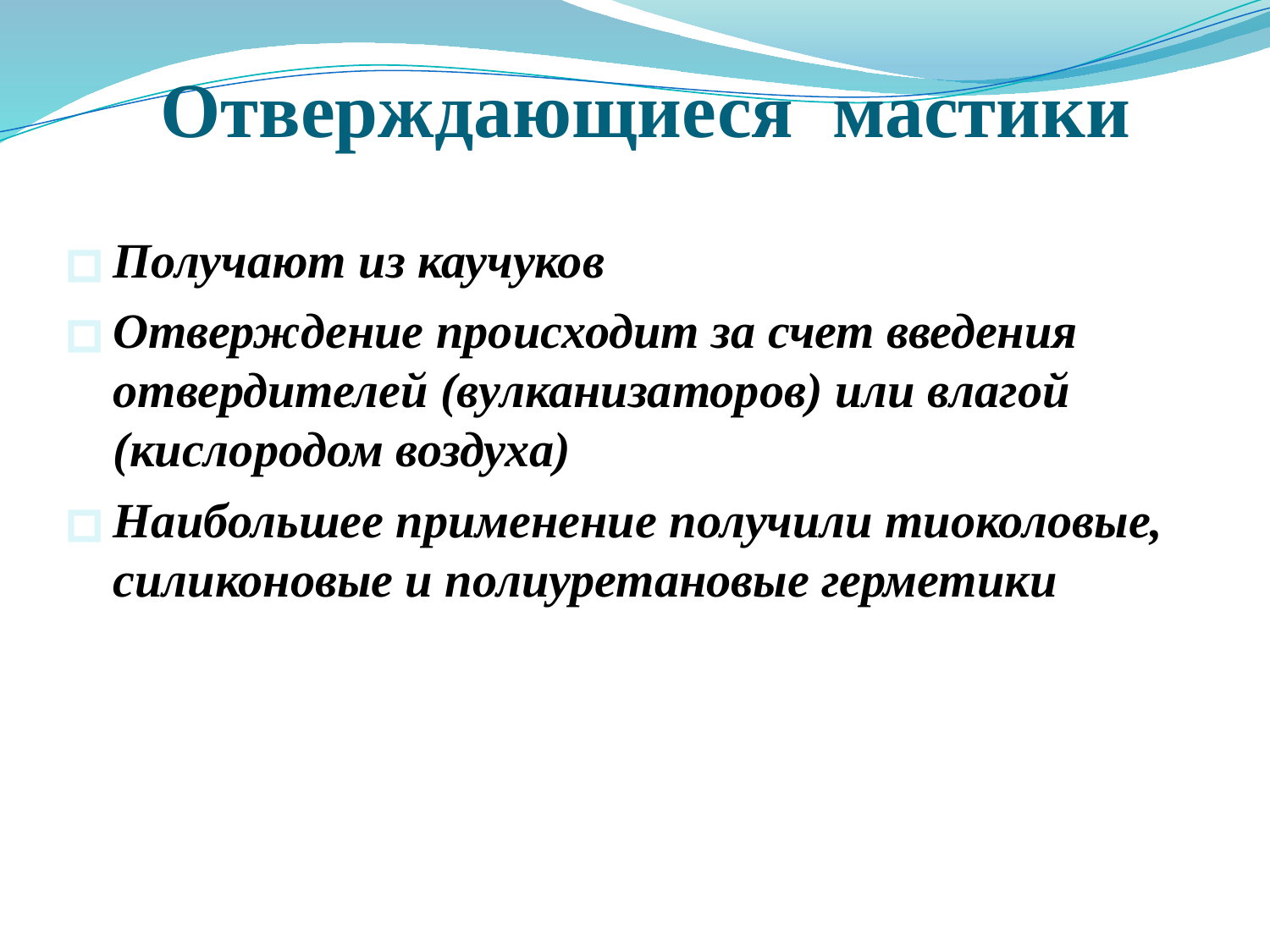

# Отверждающиеся  мастики
Получают из каучуков
Отверждение происходит за счет введения отвердителей (вулканизаторов) или влагой (кислородом воздуха)
Наибольшее применение получили тиоколовые, силиконовые и полиуретановые герметики